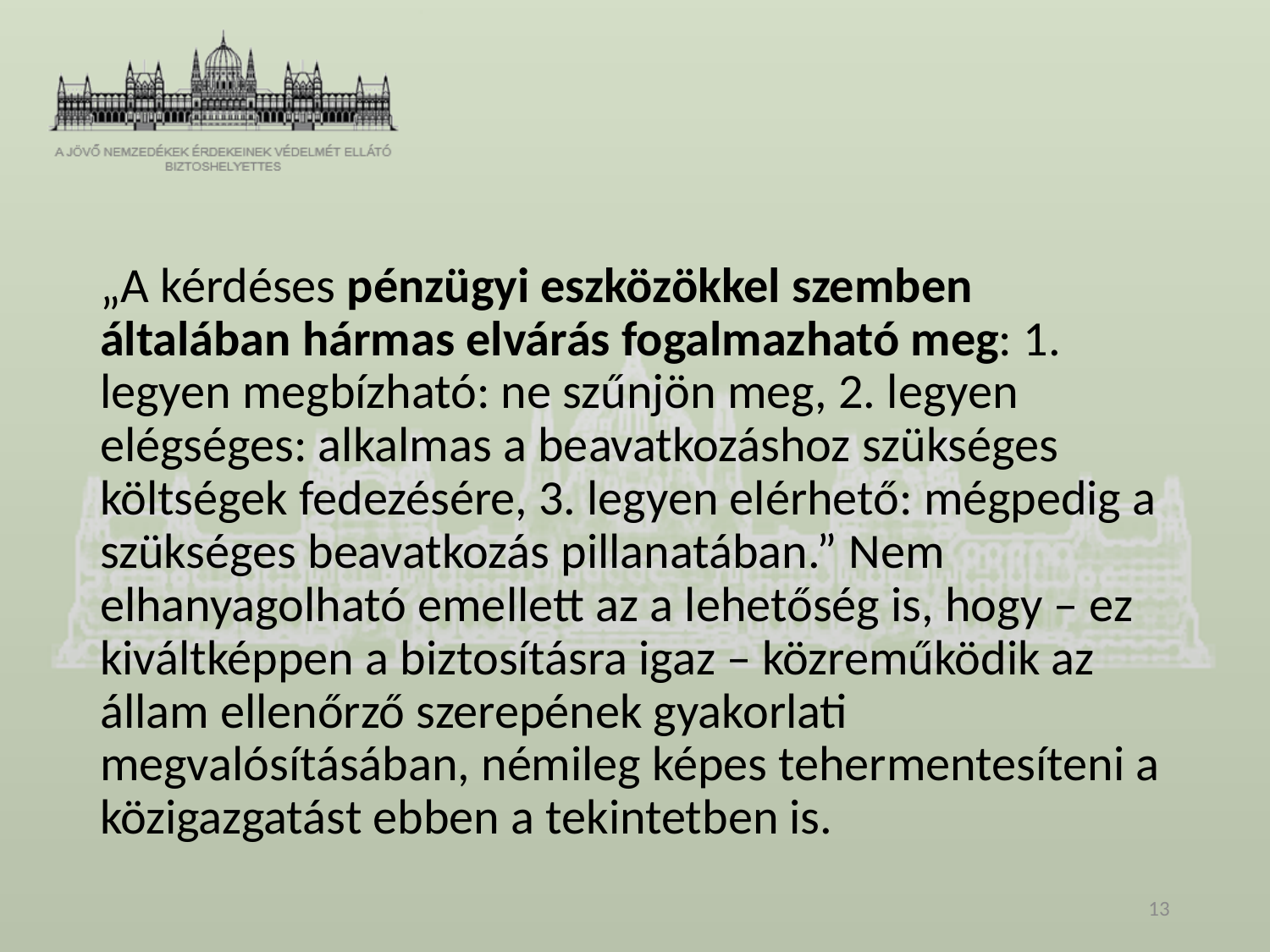

#
„A kérdéses pénzügyi eszközökkel szemben általában hármas elvárás fogalmazható meg: 1. legyen megbízható: ne szűnjön meg, 2. legyen elégséges: alkalmas a beavatkozáshoz szükséges költségek fedezésére, 3. legyen elérhető: mégpedig a szükséges beavatkozás pillanatában.” Nem elhanyagolható emellett az a lehetőség is, hogy – ez kiváltképpen a biztosításra igaz – közreműködik az állam ellenőrző szerepének gyakorlati megvalósításában, némileg képes tehermentesíteni a közigazgatást ebben a tekintetben is.

13